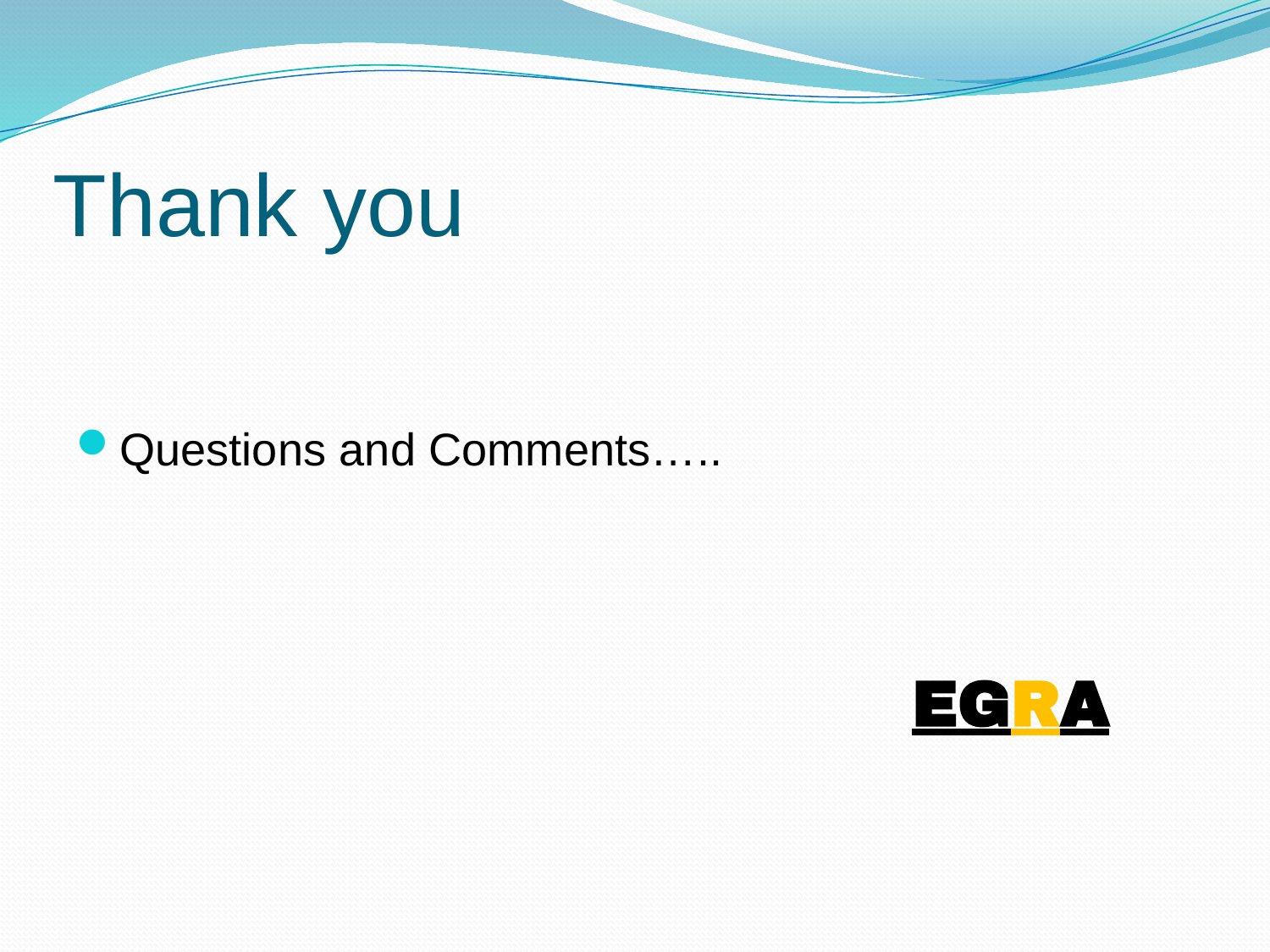

# Thank you

Questions and Comments…..
EGRA